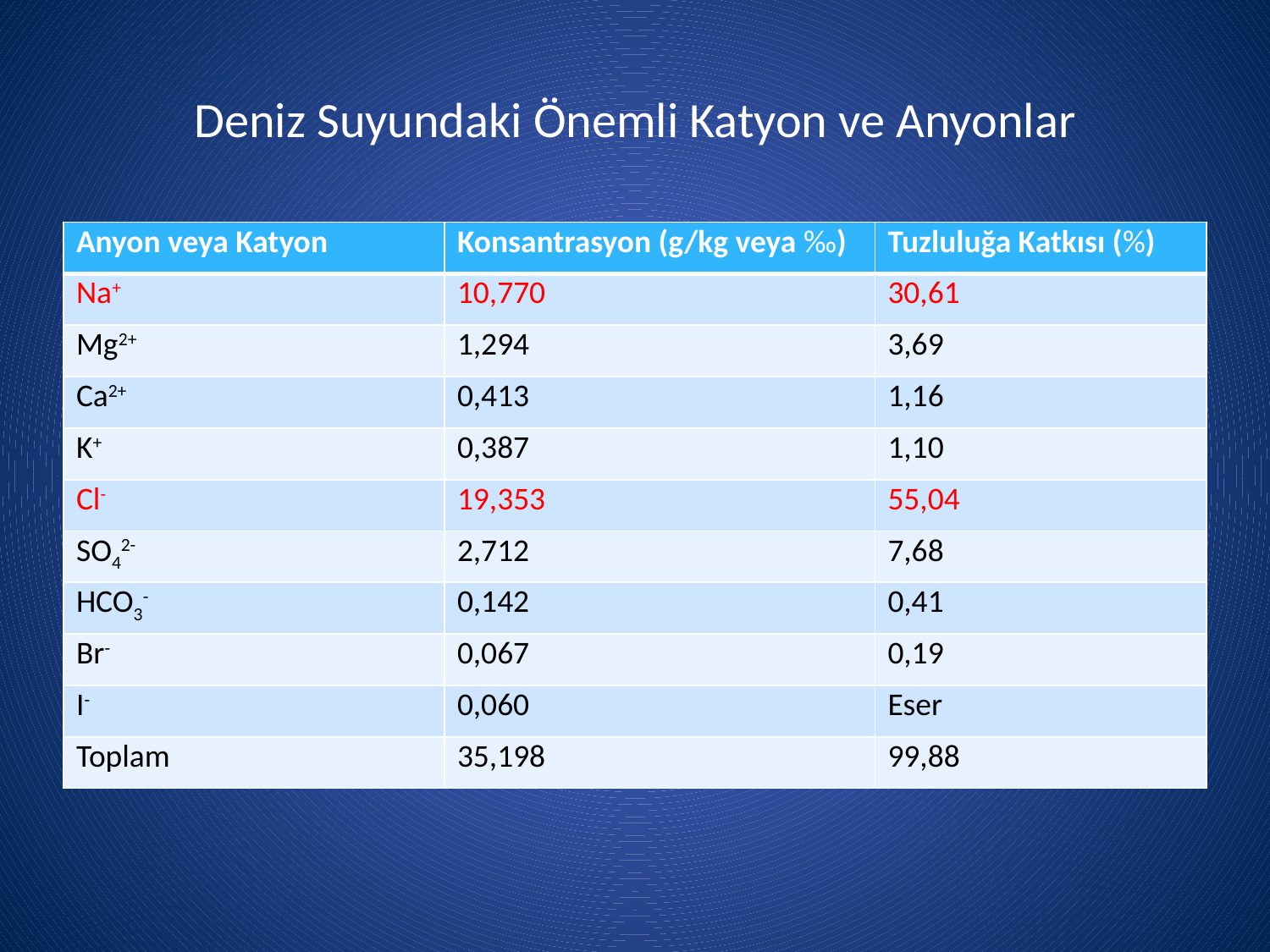

# Deniz Suyundaki Önemli Katyon ve Anyonlar
| Anyon veya Katyon | Konsantrasyon (g/kg veya ‰) | Tuzluluğa Katkısı (%) |
| --- | --- | --- |
| Na+ | 10,770 | 30,61 |
| Mg2+ | 1,294 | 3,69 |
| Ca2+ | 0,413 | 1,16 |
| K+ | 0,387 | 1,10 |
| Cl- | 19,353 | 55,04 |
| SO42- | 2,712 | 7,68 |
| HCO3- | 0,142 | 0,41 |
| Br- | 0,067 | 0,19 |
| I- | 0,060 | Eser |
| Toplam | 35,198 | 99,88 |